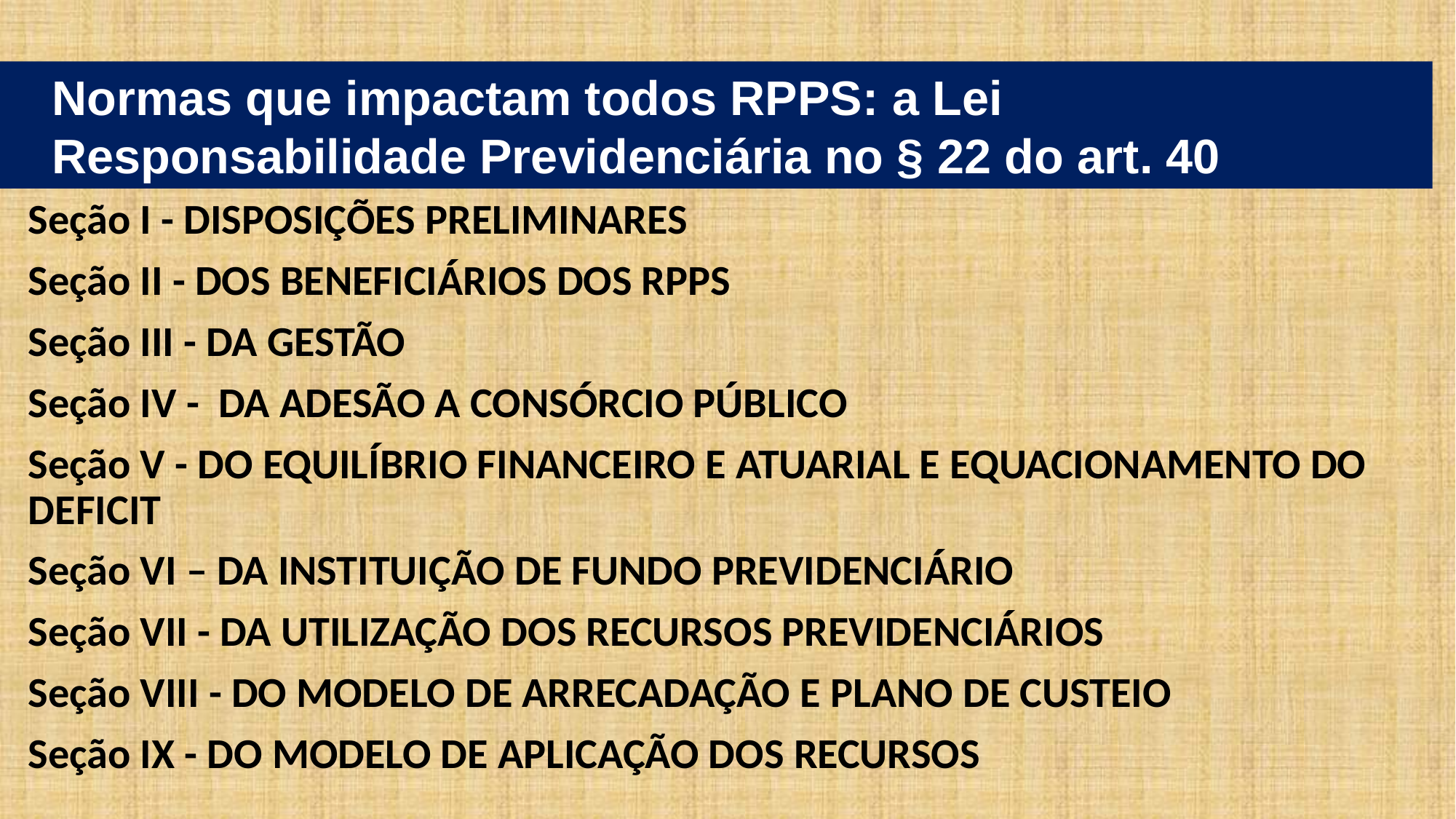

Normas que impactam todos RPPS: a Lei Responsabilidade Previdenciária no § 22 do art. 40
Seção I - DISPOSIÇÕES PRELIMINARES
Seção II - DOS BENEFICIÁRIOS DOS RPPS
Seção III - DA GESTÃO
Seção IV -  DA ADESÃO A CONSÓRCIO PÚBLICO
Seção V - DO EQUILÍBRIO FINANCEIRO E ATUARIAL E EQUACIONAMENTO DO DEFICIT
Seção VI – DA INSTITUIÇÃO DE FUNDO PREVIDENCIÁRIO
Seção VII - DA UTILIZAÇÃO DOS RECURSOS PREVIDENCIÁRIOS
Seção VIII - DO MODELO DE ARRECADAÇÃO E PLANO DE CUSTEIO
Seção IX - DO MODELO DE APLICAÇÃO DOS RECURSOS